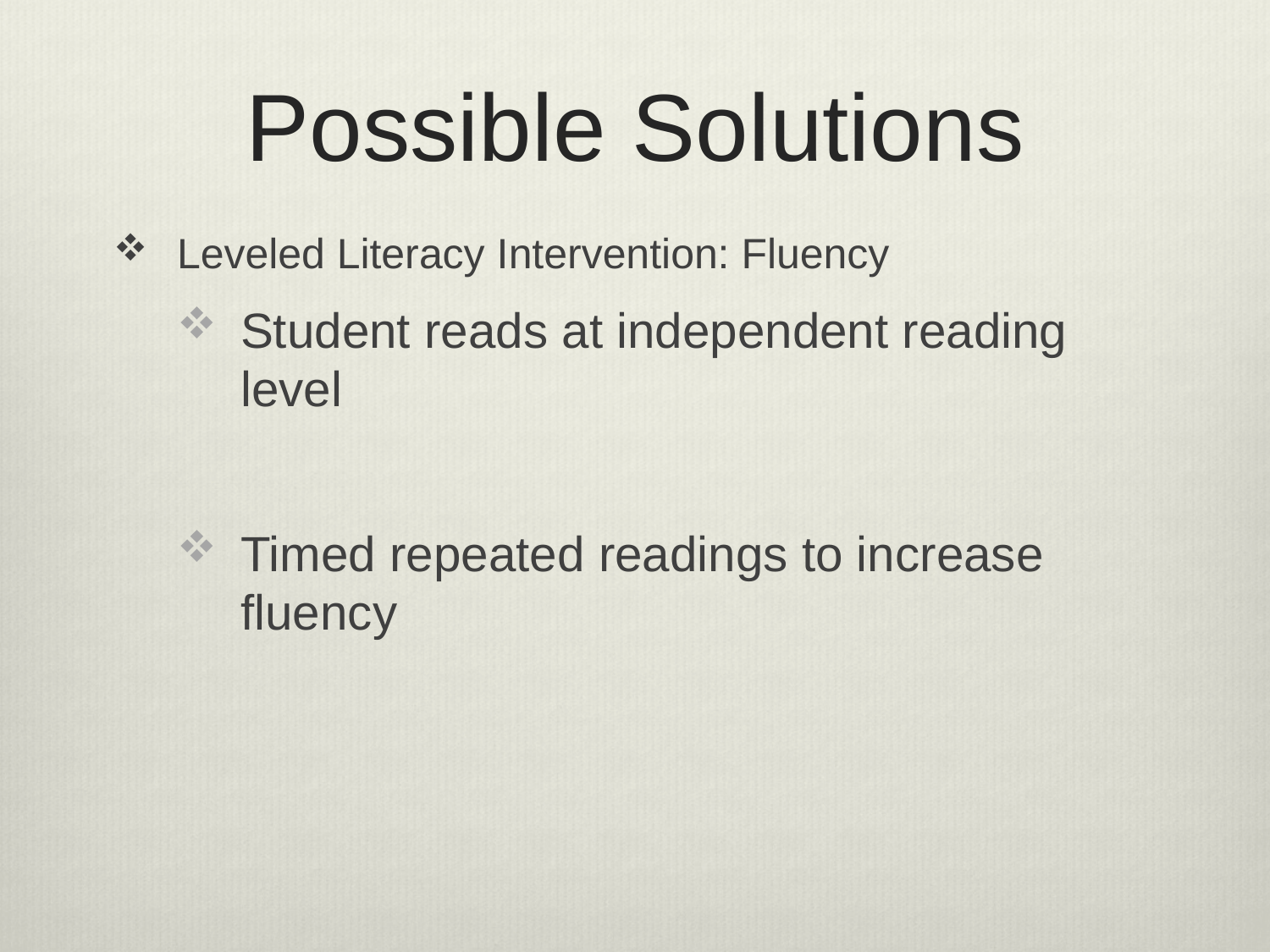

# Possible Solutions
Leveled Literacy Intervention: Fluency
Student reads at independent reading level

Timed repeated readings to increase fluency